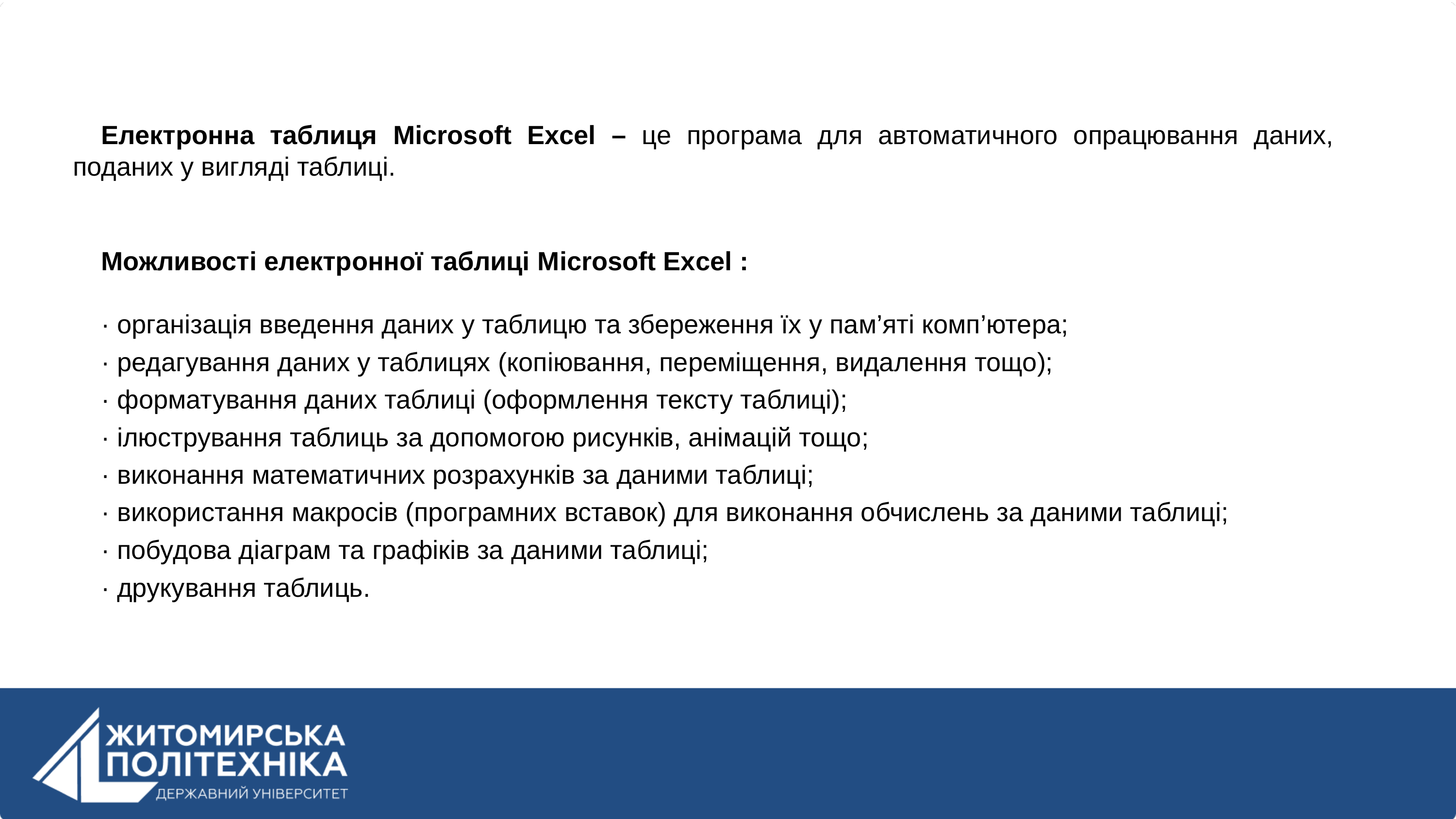

Електронна таблиця Microsoft Excel – це програма для автоматичного опрацювання даних, поданих у вигляді таблиці.

Можливості електронної таблиці Microsoft Excel :

· організація введення даних у таблицю та збереження їх у пам’яті комп’ютера;
· редагування даних у таблицях (копіювання, переміщення, видалення тощо);
· форматування даних таблиці (оформлення тексту таблиці);
· ілюстрування таблиць за допомогою рисунків, анімацій тощо;
· виконання математичних розрахунків за даними таблиці;
· використання макросів (програмних вставок) для виконання обчислень за даними таблиці;
· побудова діаграм та графіків за даними таблиці;
· друкування таблиць.